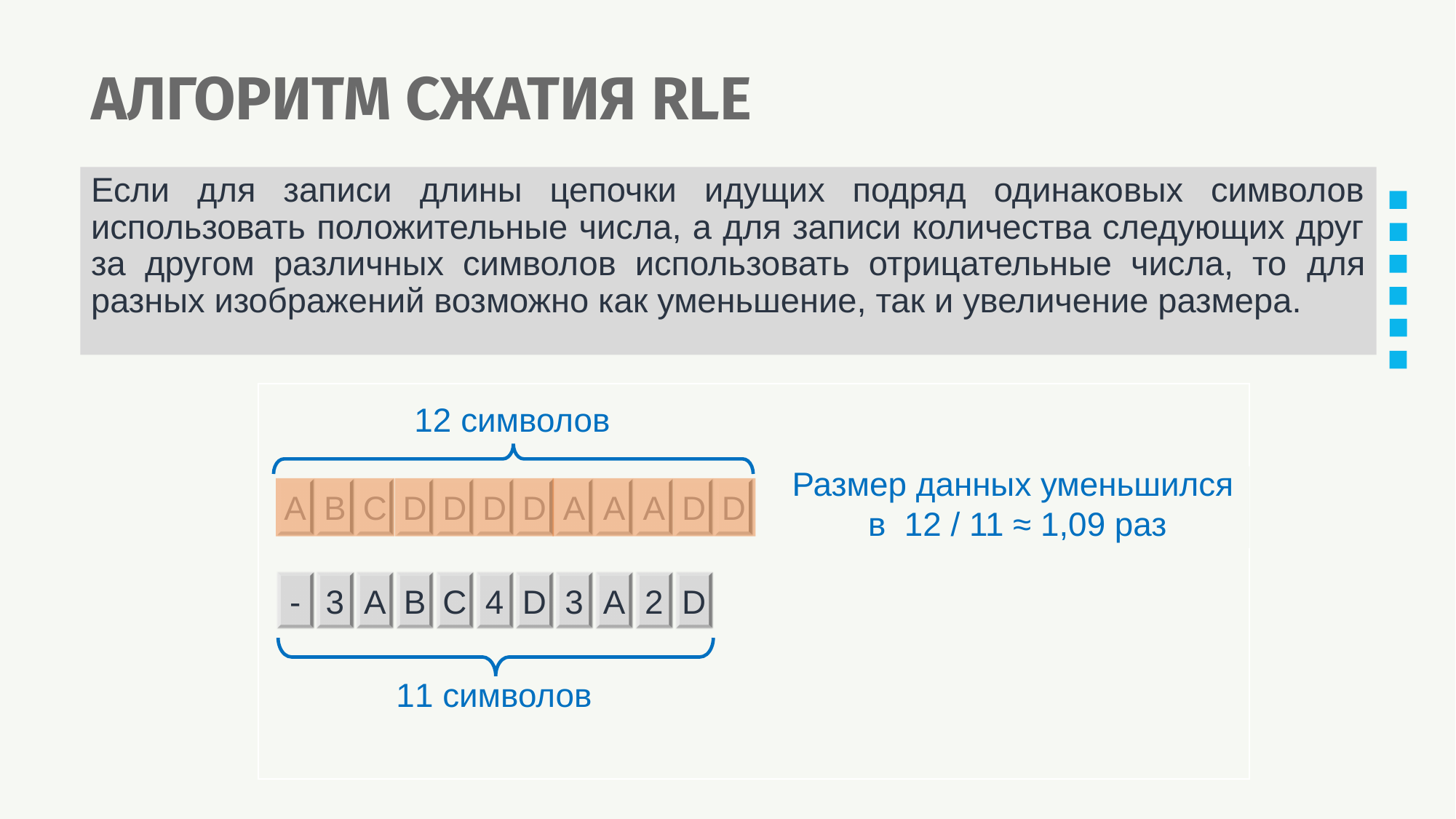

# АЛГОРИТМ СЖАТИЯ RLE
Если для записи длины цепочки идущих подряд одинаковых символов использовать положительные числа, а для записи количества следующих друг за другом различных символов использовать отрицательные числа, то для разных изображений возможно как уменьшение, так и увеличение размера.

A
B
C
D
D
D
D
A
A
A
D
D

12 символов

12 символов

Размер данных уменьшился
 в  12 / 11 ≈ 1,09 раз
11 символов

Размер данных увеличился
 в  14 / 12 ≈ 1,17 раз
14 символов
A
B
C
D
D
D
D
A
B
C
D
D

-
3
A
B
C
-
3
A
B
C
4
D
4
D
-
3
A
B
C
3
A
2
D
2
D